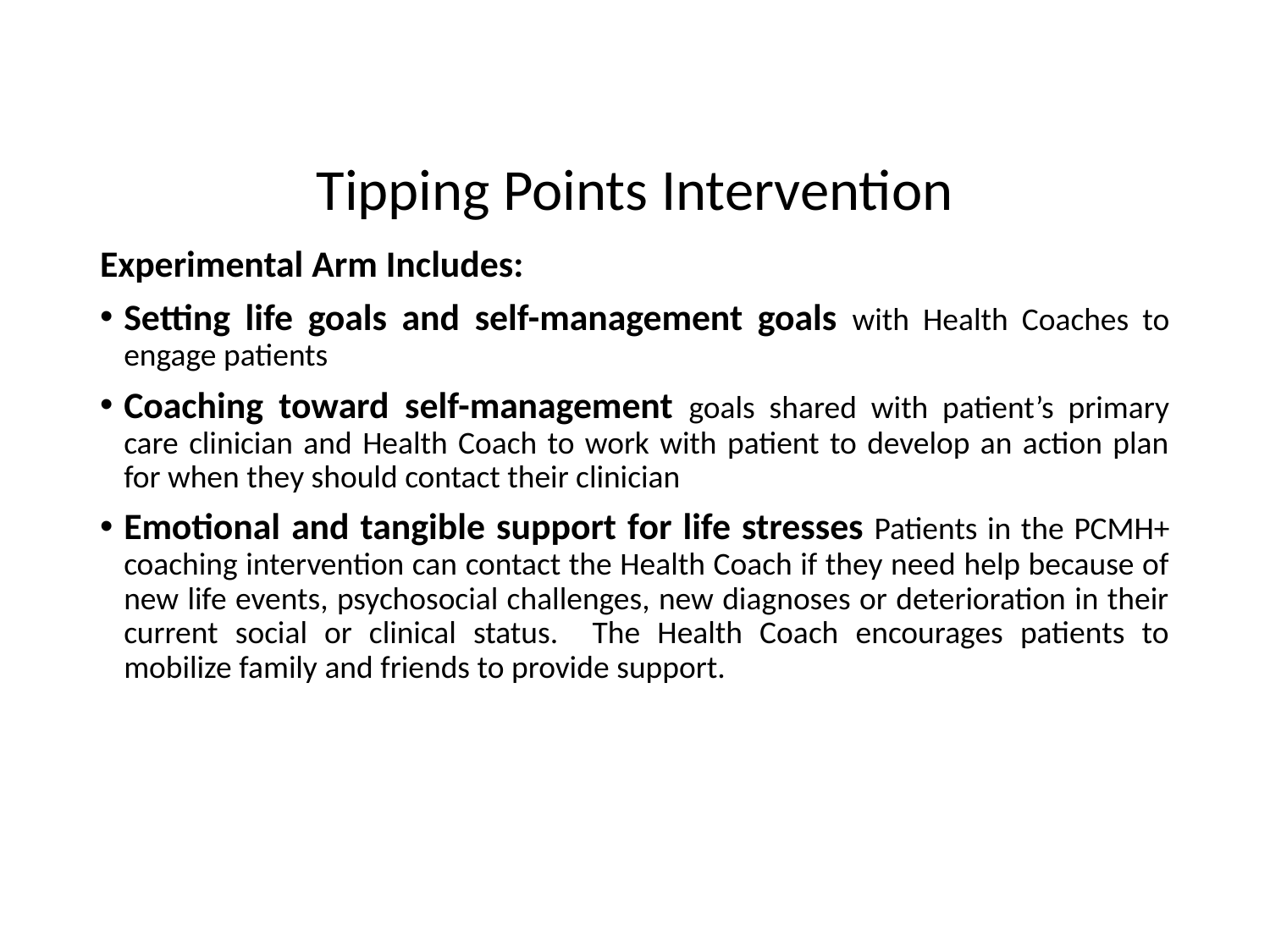

# Tipping Points Intervention
Experimental Arm Includes:
Setting life goals and self-management goals with Health Coaches to engage patients
Coaching toward self-management goals shared with patient’s primary care clinician and Health Coach to work with patient to develop an action plan for when they should contact their clinician
Emotional and tangible support for life stresses Patients in the PCMH+ coaching intervention can contact the Health Coach if they need help because of new life events, psychosocial challenges, new diagnoses or deterioration in their current social or clinical status.  The Health Coach encourages patients to mobilize family and friends to provide support.